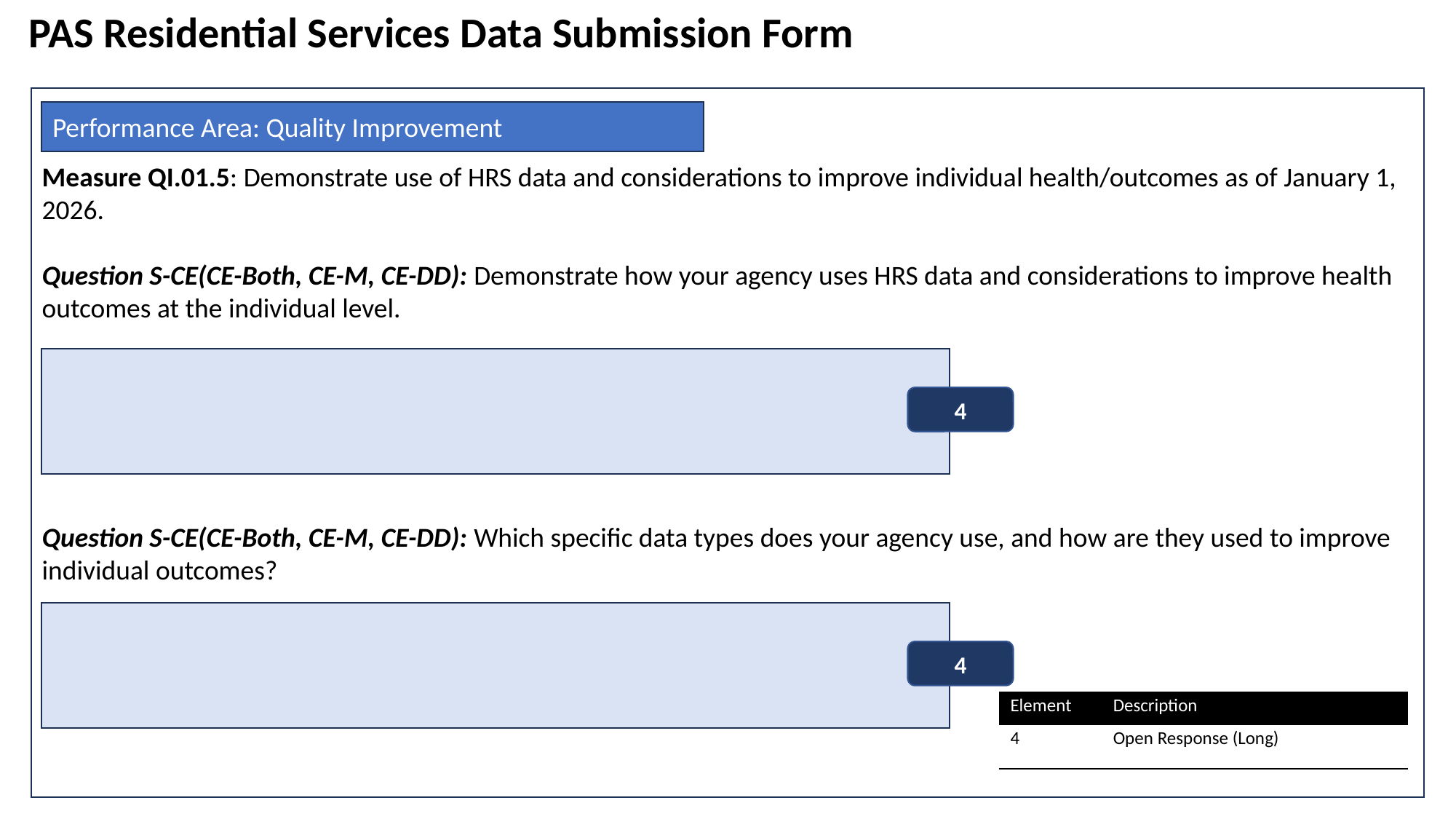

PAS Residential Services Data Submission Form

Measure QI.01.5: Demonstrate use of HRS data and considerations to improve individual health/outcomes as of January 1, 2026.

Question S-CE(CE-Both, CE-M, CE-DD): Demonstrate how your agency uses HRS data and considerations to improve health outcomes at the individual level.

Question S-CE(CE-Both, CE-M, CE-DD): Which specific data types does your agency use, and how are they used to improve individual outcomes?

Performance Area: Quality Improvement

4

4
| Element | Description |
| --- | --- |
| 4 | Open Response (Long) |